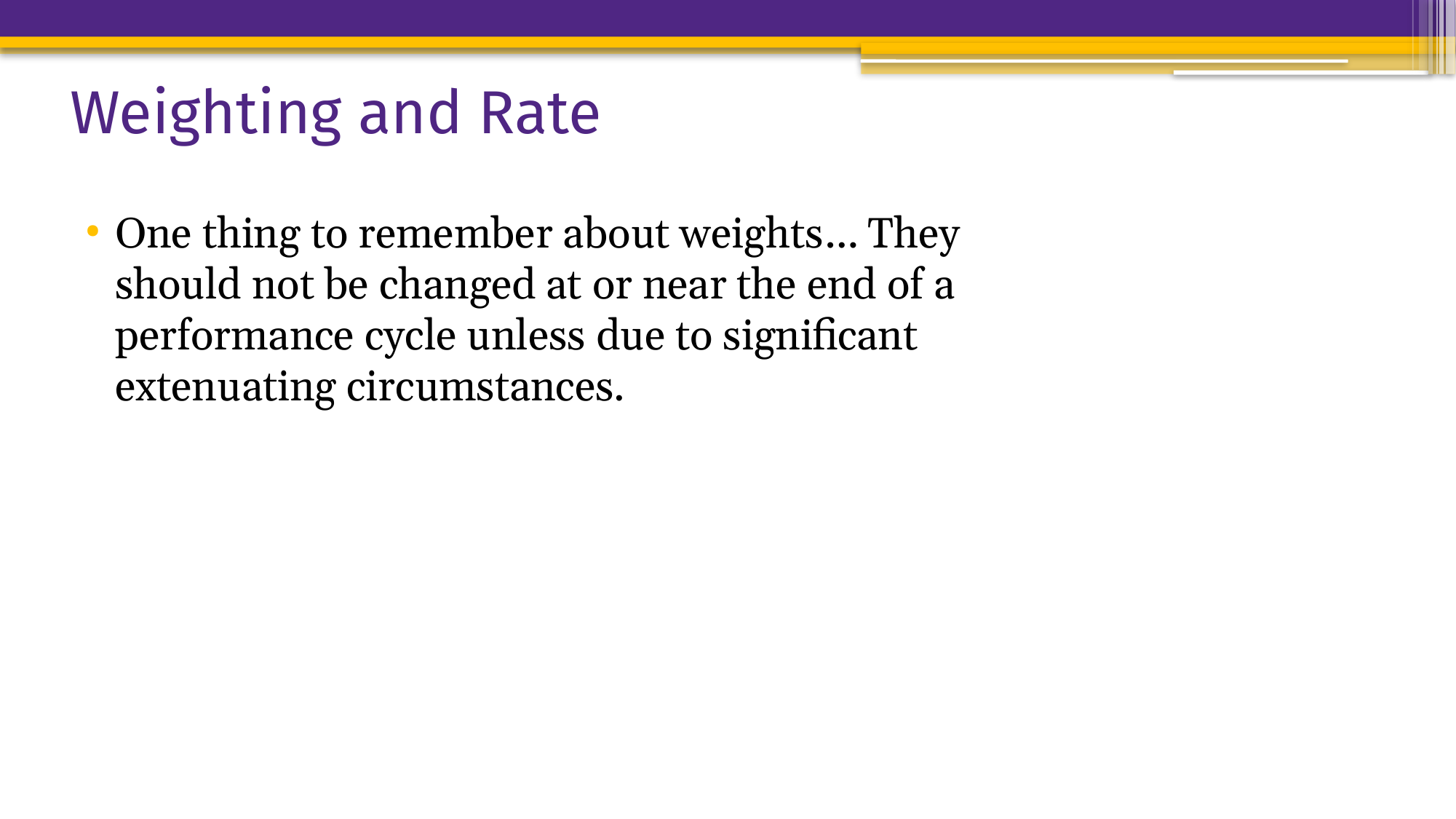

# Weighting and Rate
One thing to remember about weights… They should not be changed at or near the end of a performance cycle unless due to significant extenuating circumstances.